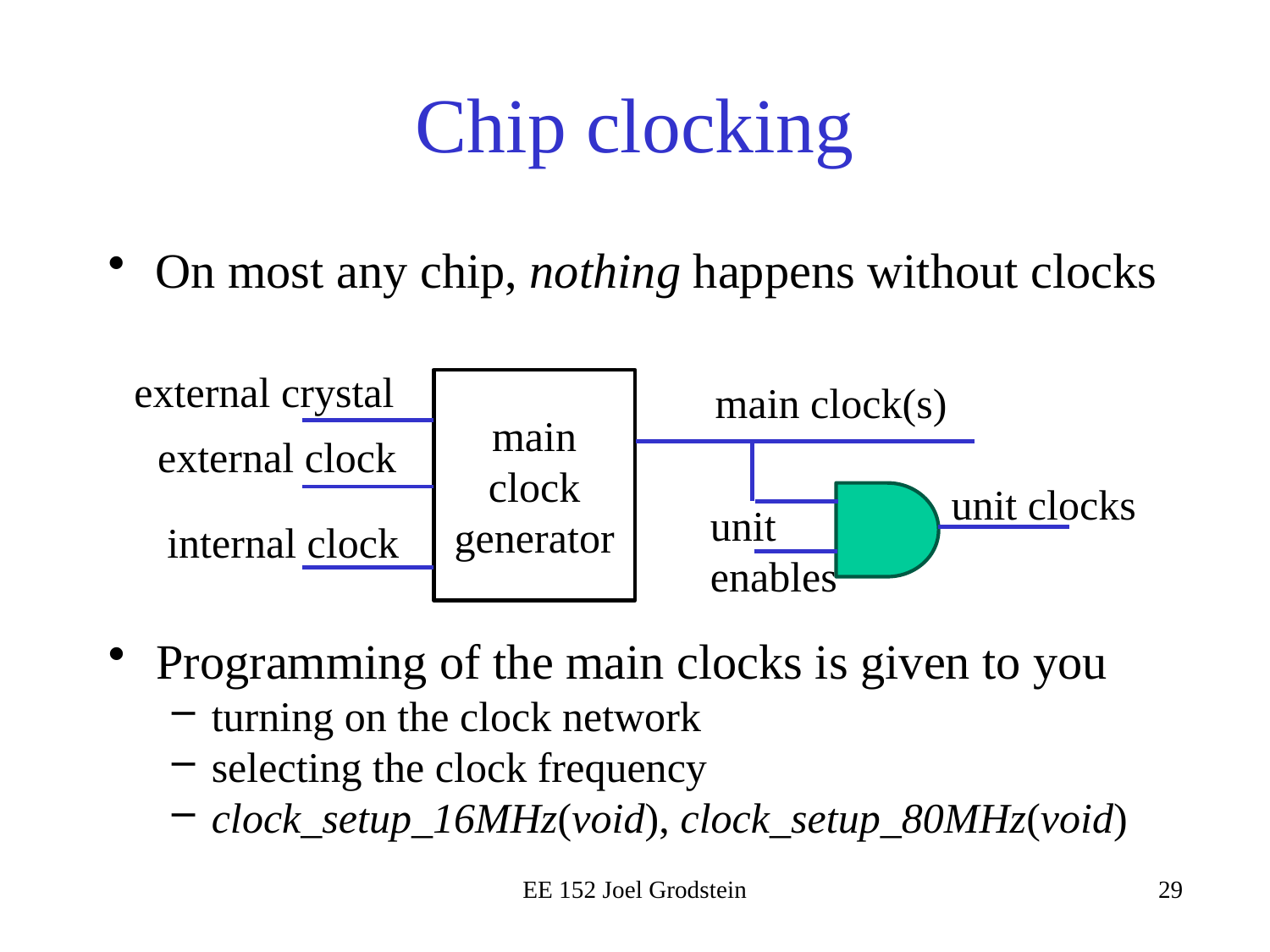

# Chip clocking
On most any chip, nothing happens without clocks
external crystal
main clock generator
main clock(s)
external clock
unit clocks

unit enables
internal clock
Programming of the main clocks is given to you
turning on the clock network
selecting the clock frequency
clock_setup_16MHz(void), clock_setup_80MHz(void)
EE 152 Joel Grodstein